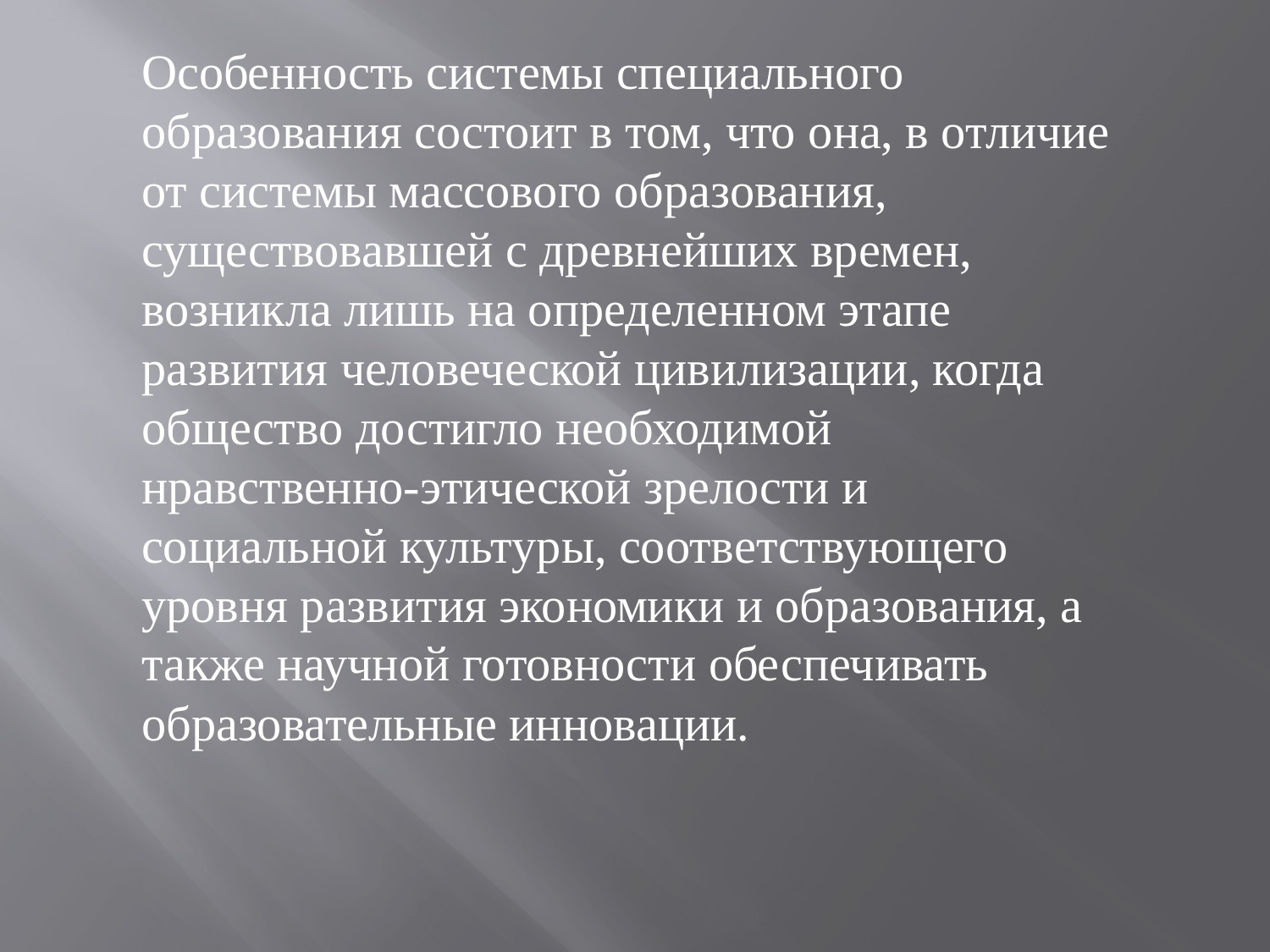

Особенность системы специального образования состоит в том, что она, в отличие от системы массового образования, существовавшей с древнейших времен, возникла лишь на определенном этапе развития человеческой цивилизации, когда общество достигло необходимой нравственно-этической зрелости и социальной культуры, соответствующего уровня развития экономики и образования, а также научной готовности обеспечивать образовательные инновации.